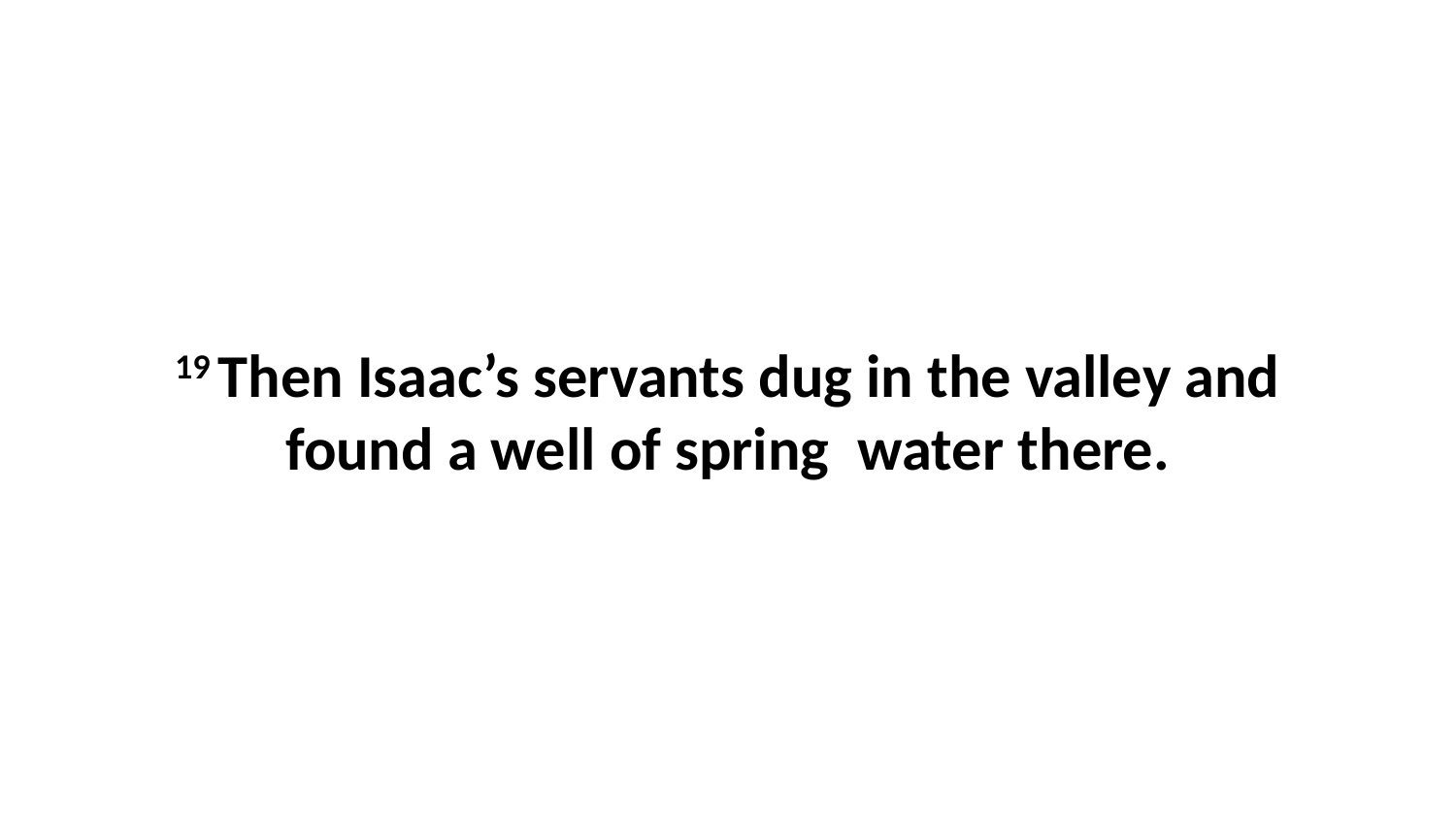

19 Then Isaac’s servants dug in the valley and found a well of spring  water there.